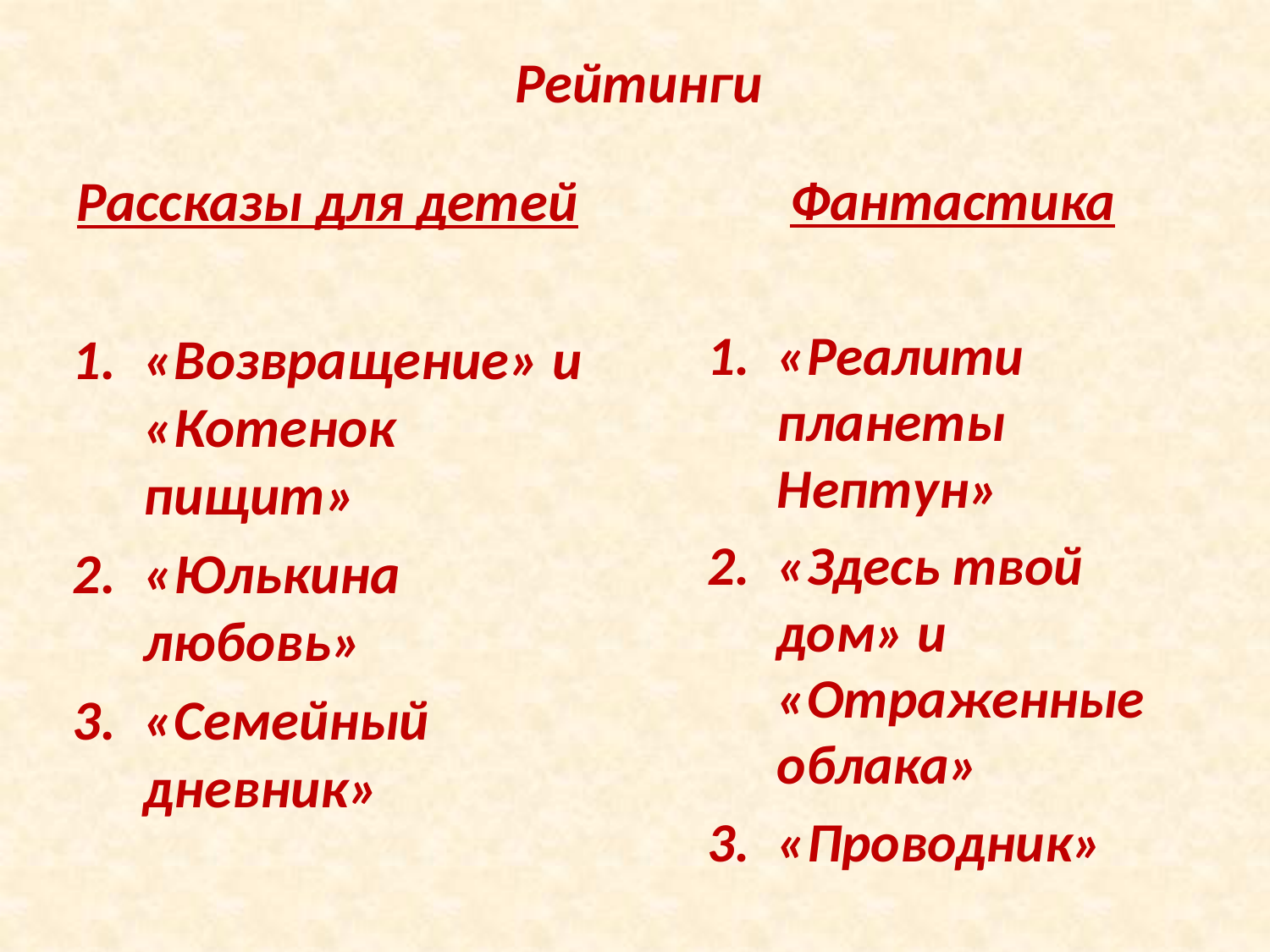

# Рейтинги
Рассказы для детей

«Возвращение» и «Котенок пищит»
«Юлькина любовь»
«Семейный дневник»
Фантастика

«Реалити планеты Нептун»
«Здесь твой дом» и «Отраженные облака»
«Проводник»